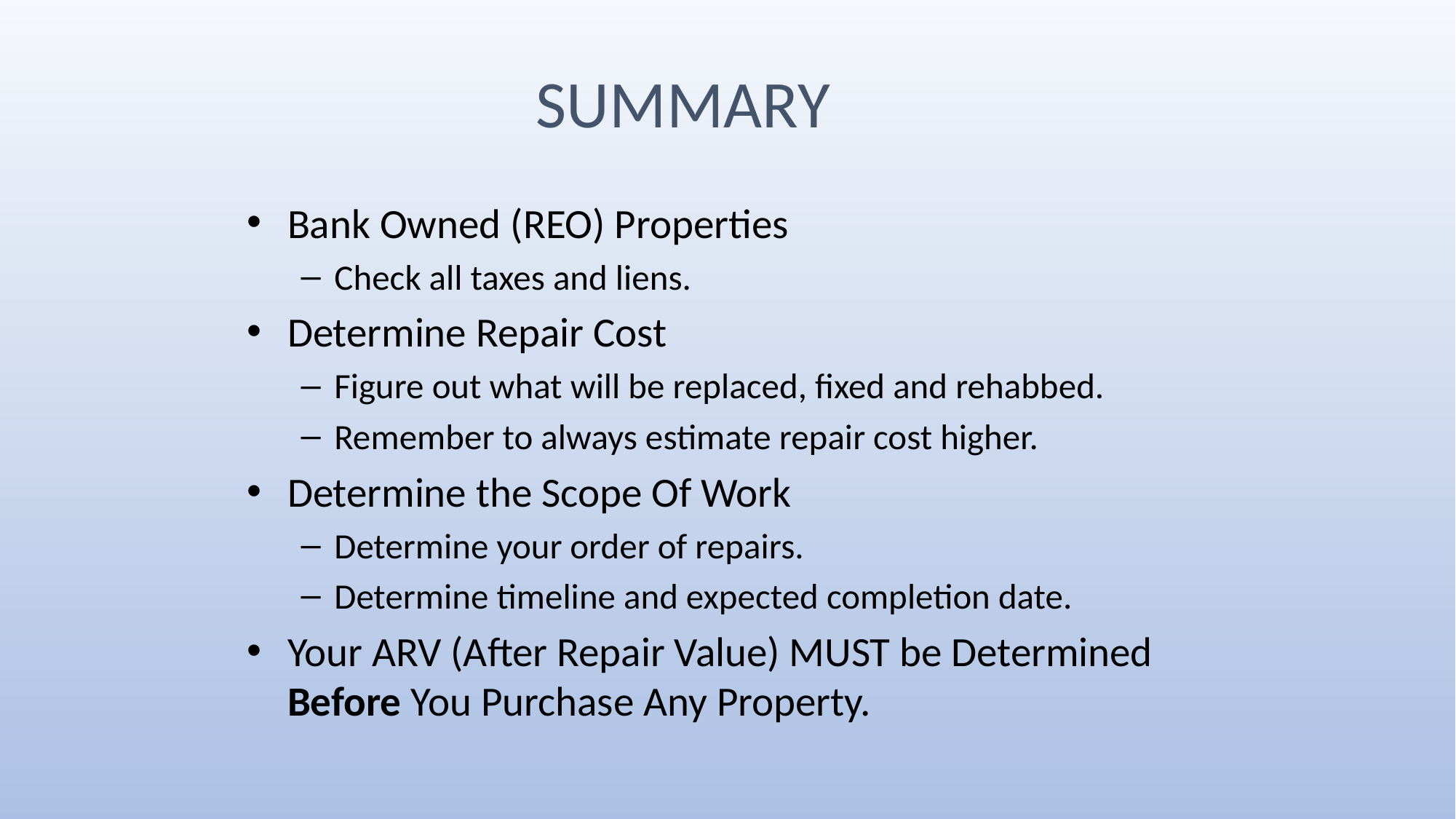

# SUMMARY
Bank Owned (REO) Properties
Check all taxes and liens.
Determine Repair Cost
Figure out what will be replaced, fixed and rehabbed.
Remember to always estimate repair cost higher.
Determine the Scope Of Work
Determine your order of repairs.
Determine timeline and expected completion date.
Your ARV (After Repair Value) MUST be Determined Before You Purchase Any Property.